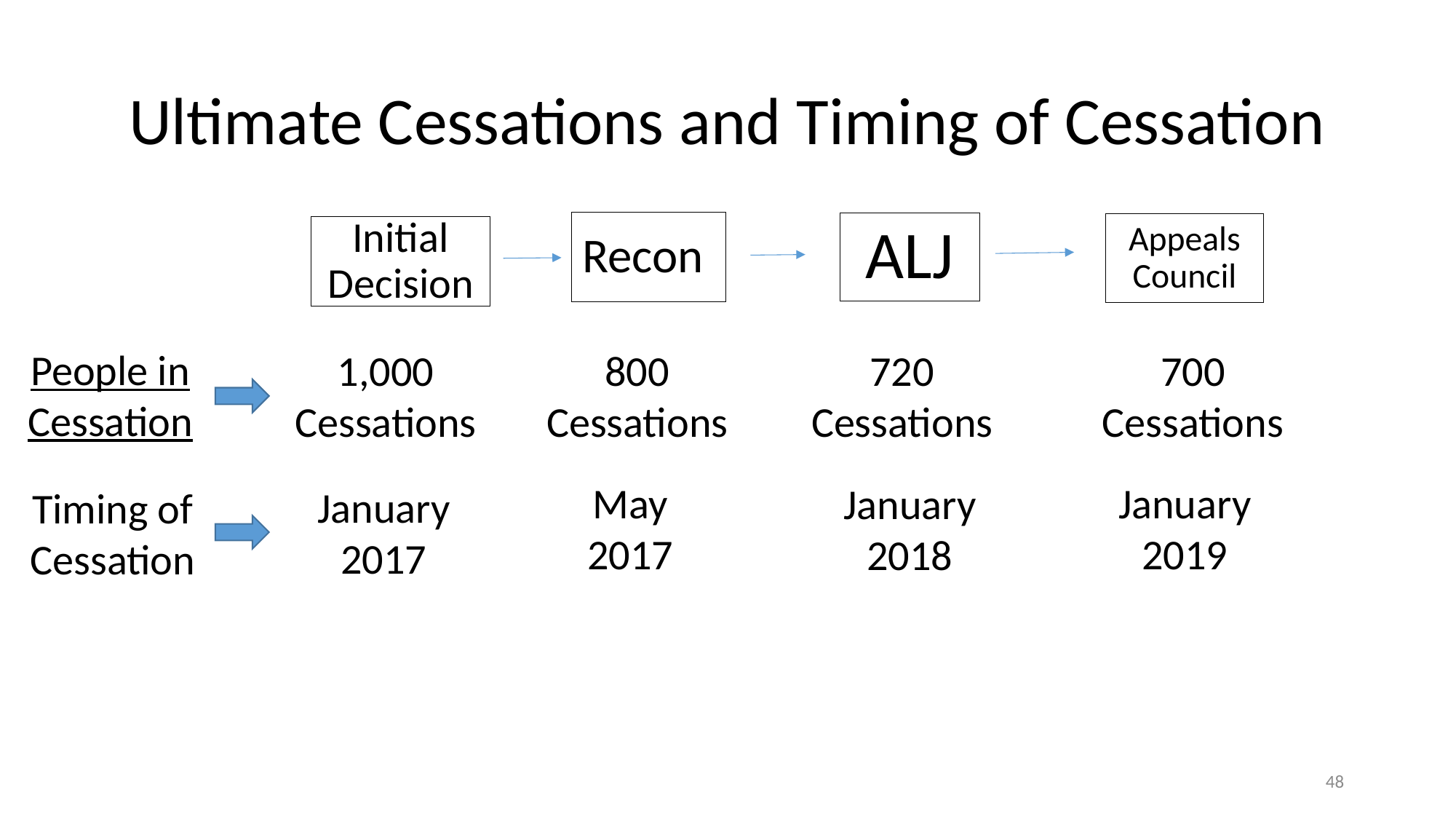

# Ultimate Cessations and Timing of Cessation
Recon
ALJ
Appeals Council
Initial Decision
People in Cessation
1,000 Cessations
800 Cessations
720 Cessations
700 Cessations

January 2019
May 2017
January 2018
January 2017
Timing of Cessation

48